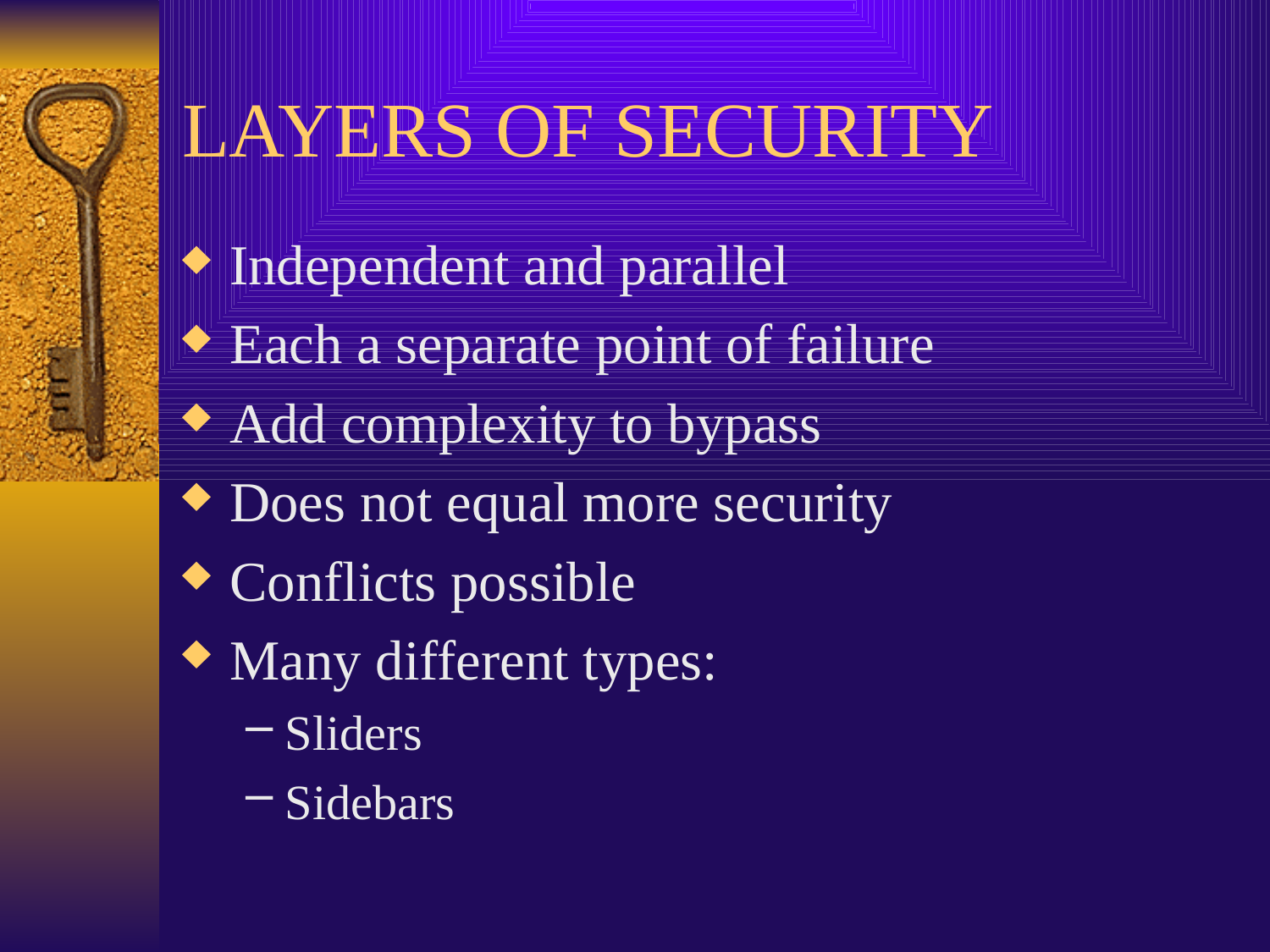

# LAYERS OF SECURITY
Independent and parallel
Each a separate point of failure
Add complexity to bypass
Does not equal more security
Conflicts possible
Many different types:
Sliders
Sidebars